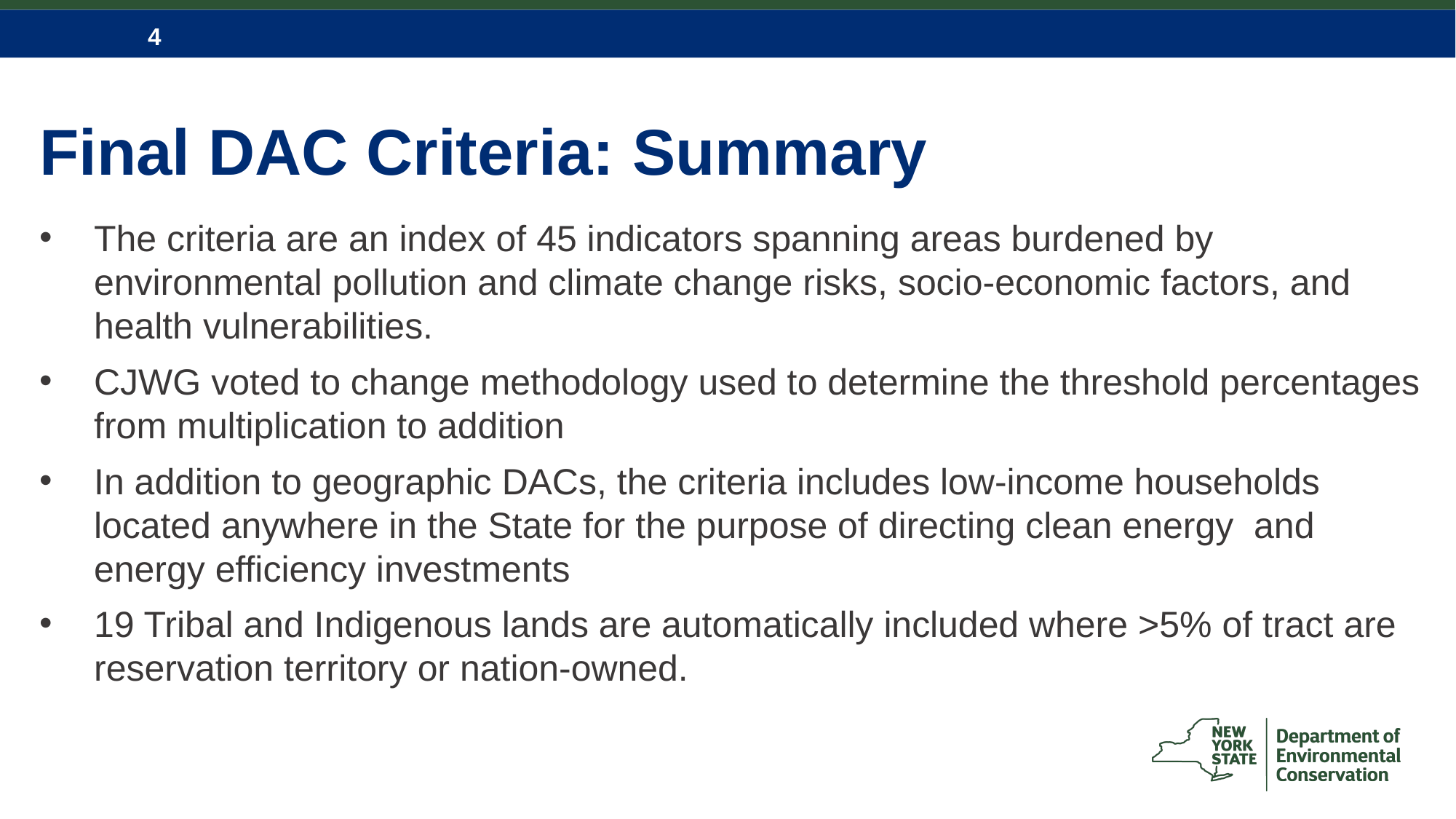

# Final DAC Criteria: Summary
The criteria are an index of 45 indicators spanning areas burdened by environmental pollution and climate change risks, socio-economic factors, and health vulnerabilities.
CJWG voted to change methodology used to determine the threshold percentages from multiplication to addition
In addition to geographic DACs, the criteria includes low-income households located anywhere in the State for the purpose of directing clean energy  and energy efficiency investments
19 Tribal and Indigenous lands are automatically included where >5% of tract are reservation territory or nation-owned.